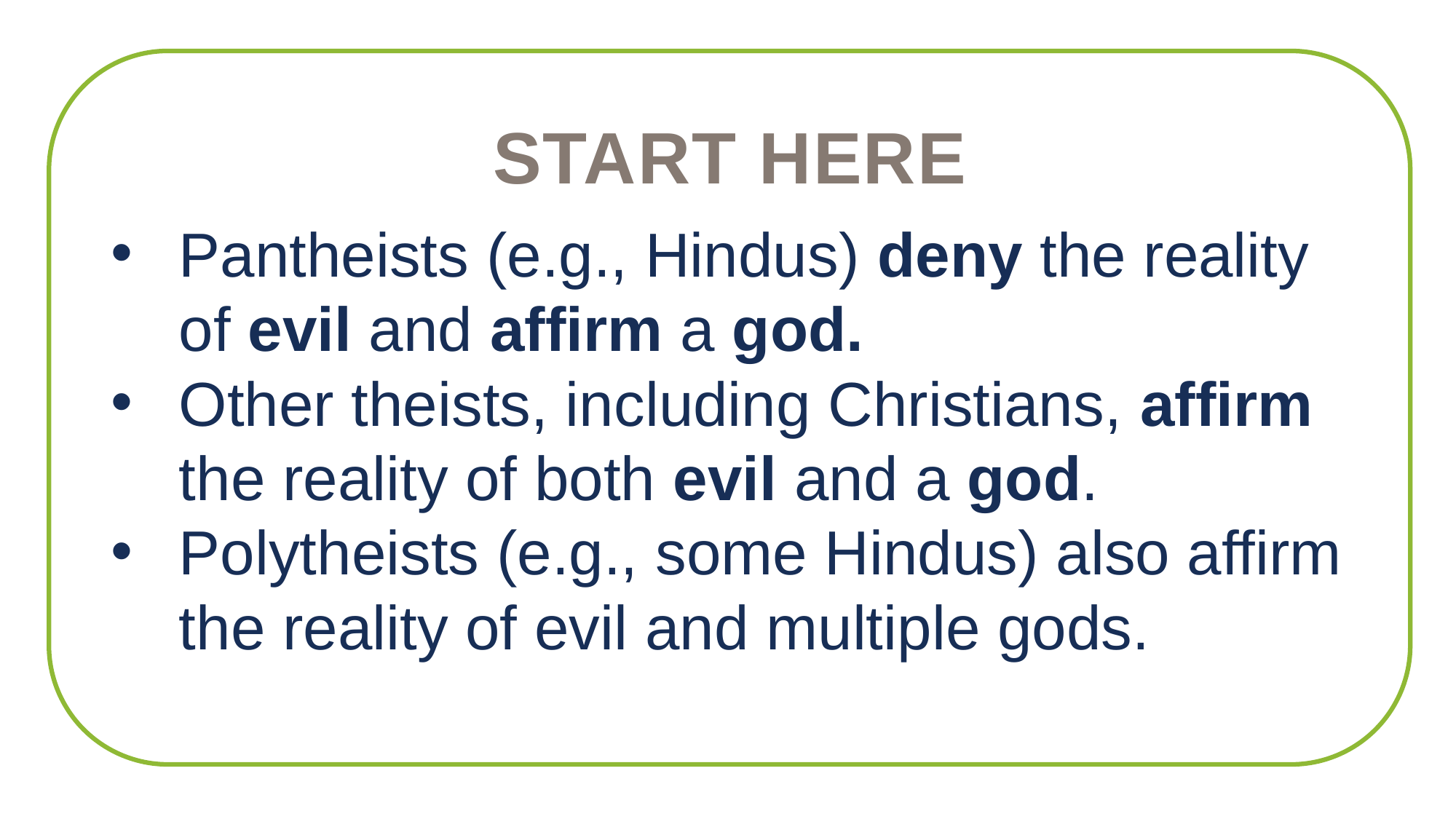

Start here
Pantheists (e.g., Hindus) deny the reality of evil and affirm a god.
Other theists, including Christians, affirm the reality of both evil and a god.
Polytheists (e.g., some Hindus) also affirm the reality of evil and multiple gods.